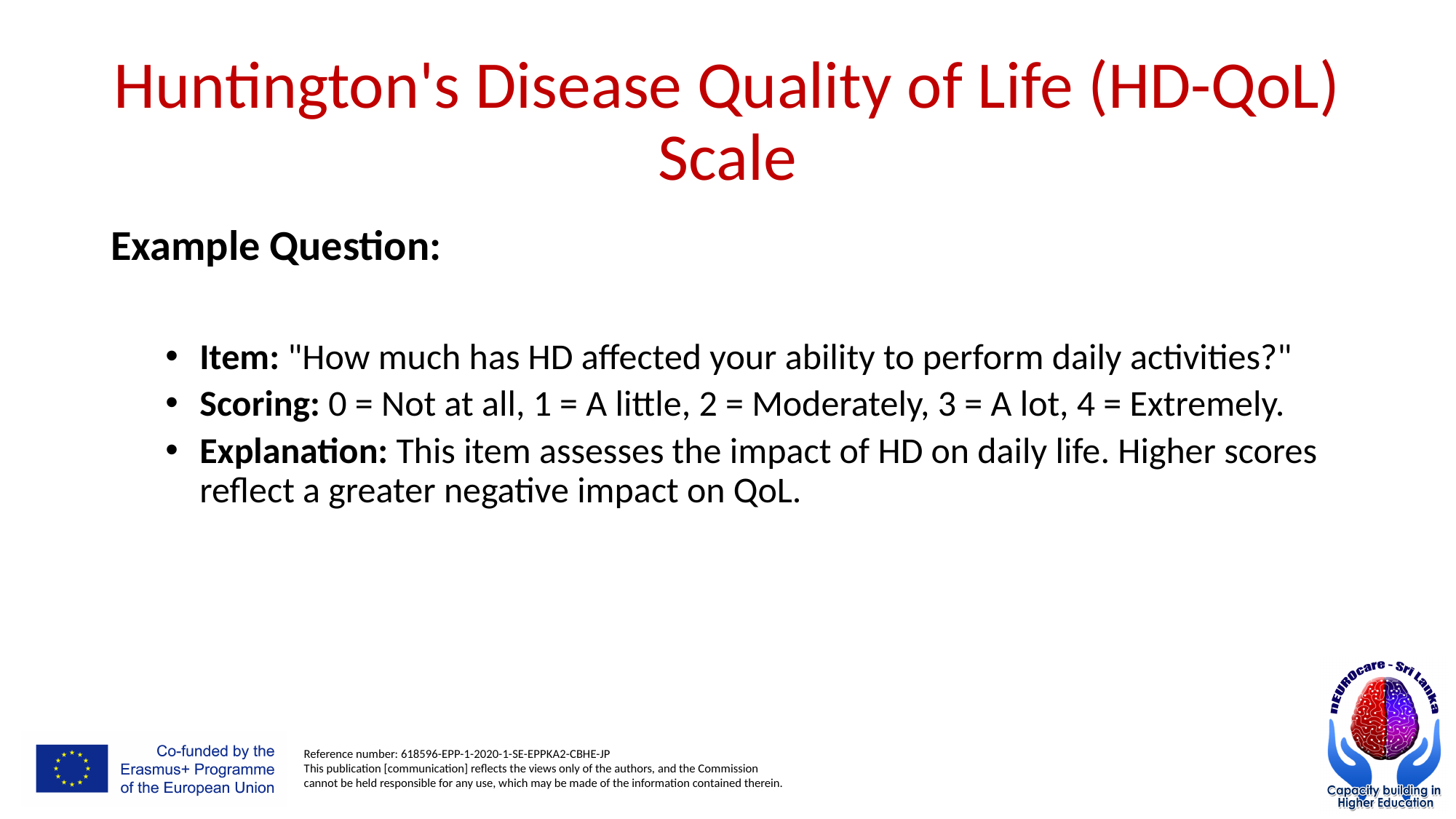

# Huntington's Disease Quality of Life (HD-QoL) Scale
Example Question:

Item: "How much has HD affected your ability to perform daily activities?"
Scoring: 0 = Not at all, 1 = A little, 2 = Moderately, 3 = A lot, 4 = Extremely.
Explanation: This item assesses the impact of HD on daily life. Higher scores reflect a greater negative impact on QoL.